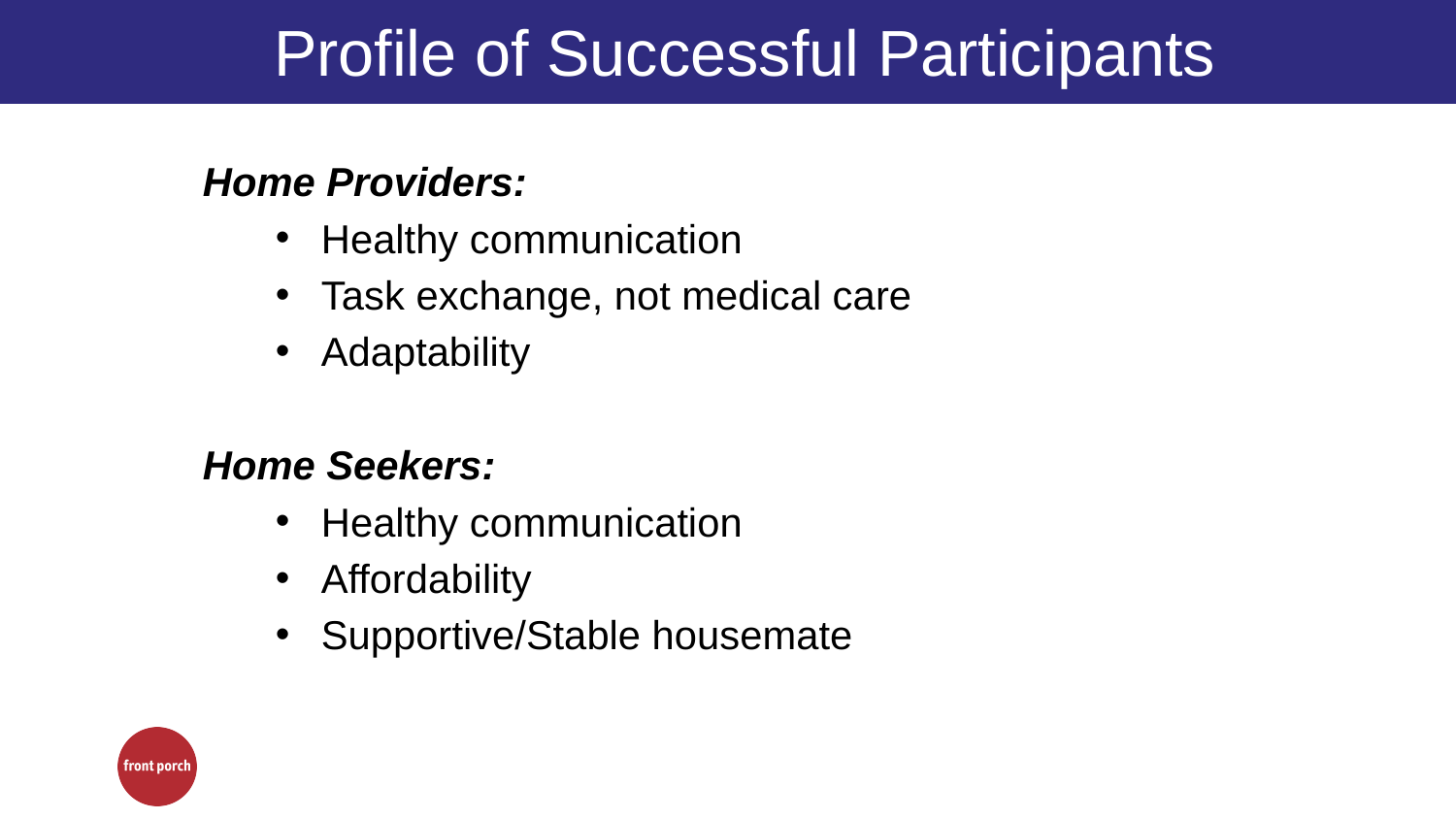

Profile of Successful Participants
Home Providers:
Healthy communication
Task exchange, not medical care
Adaptability

Home Seekers:
Healthy communication
Affordability
Supportive/Stable housemate